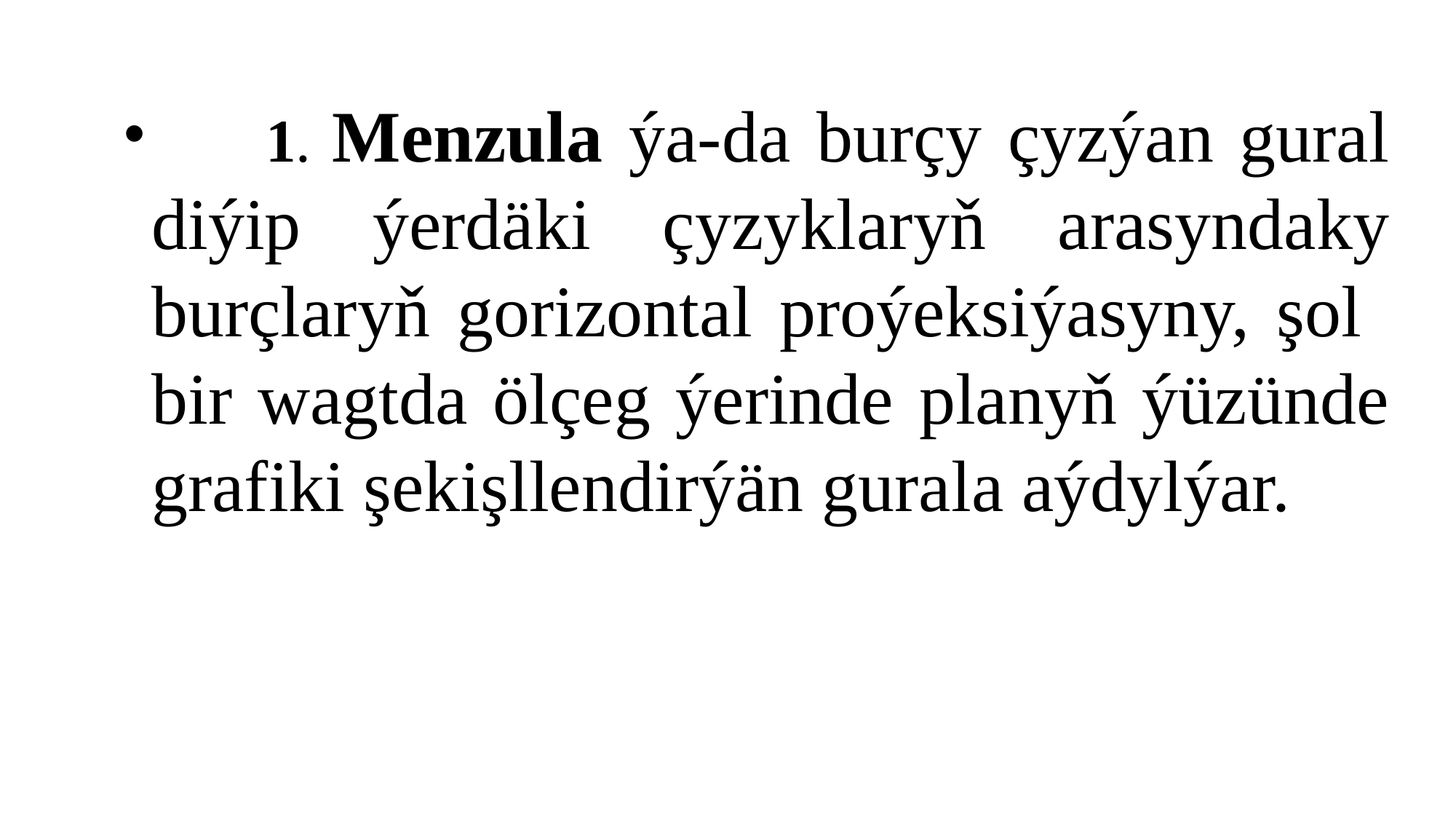

1. Menzula ýa-da burçy çyzýan gural diýip ýerdäki çyzyklaryň arasyndaky burçlaryň gorizontal proýeksiýasyny, şol  bir wagtda ölçeg ýerinde planyň ýüzünde grafiki şekişllendirýän gurala aýdylýar.